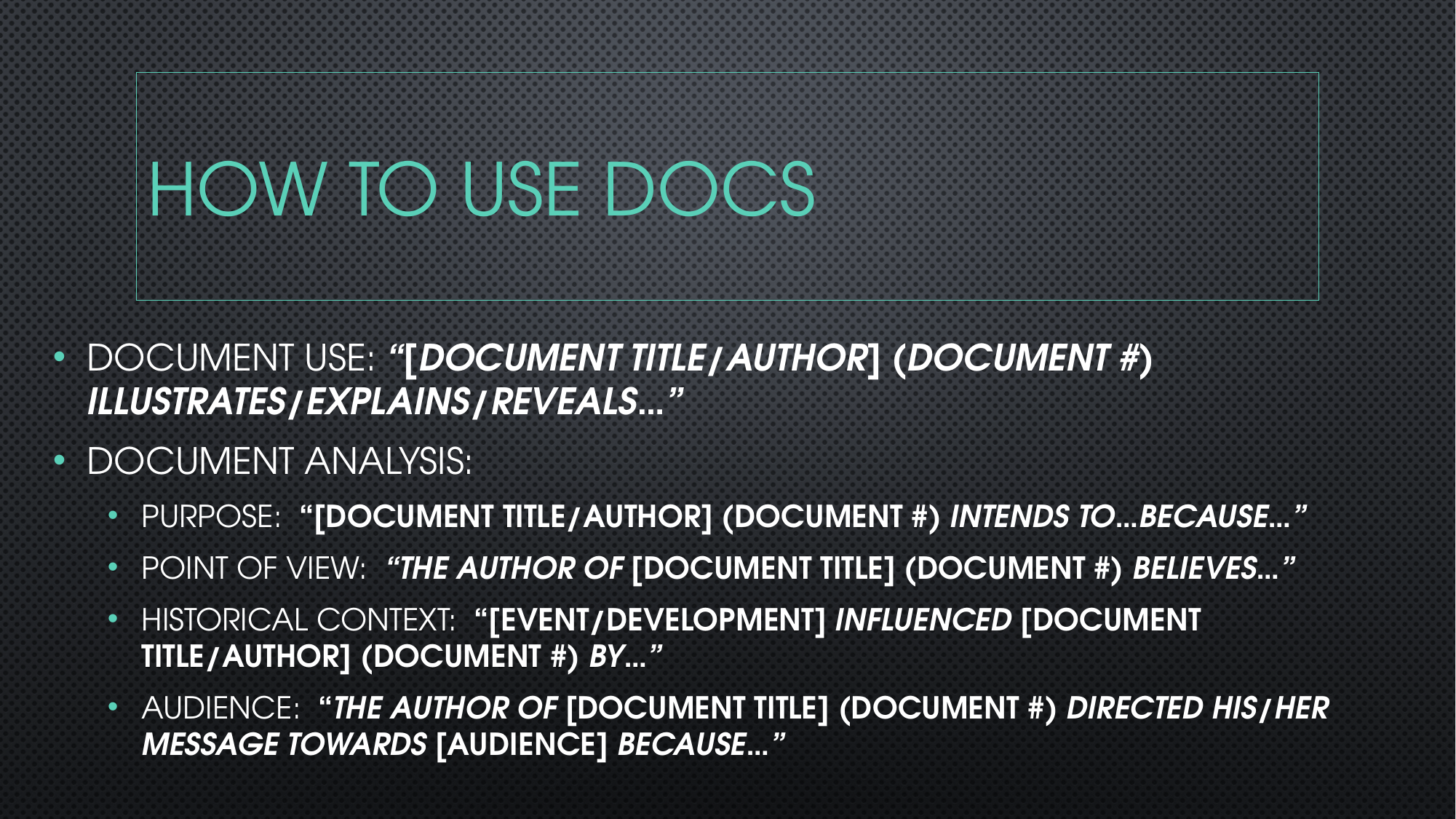

# How to Use Docs
Document Use: “[DOCUMENT TITLE/AUTHOR] (Document #) illustrates/explains/reveals…”
Document Analysis:
Purpose:  “[DOCUMENT TITLE/AUTHOR] (Document #) intends to…because…”
Point of View:  “The author of [DOCUMENT TITLE] (Document #) believes…”
Historical Context:  “[EVENT/DEVELOPMENT] influenced [DOCUMENT TITLE/AUTHOR] (Document #) by…”
Audience:  “The author of [DOCUMENT TITLE] (Document #) directed his/her message towards [AUDIENCE] because…”